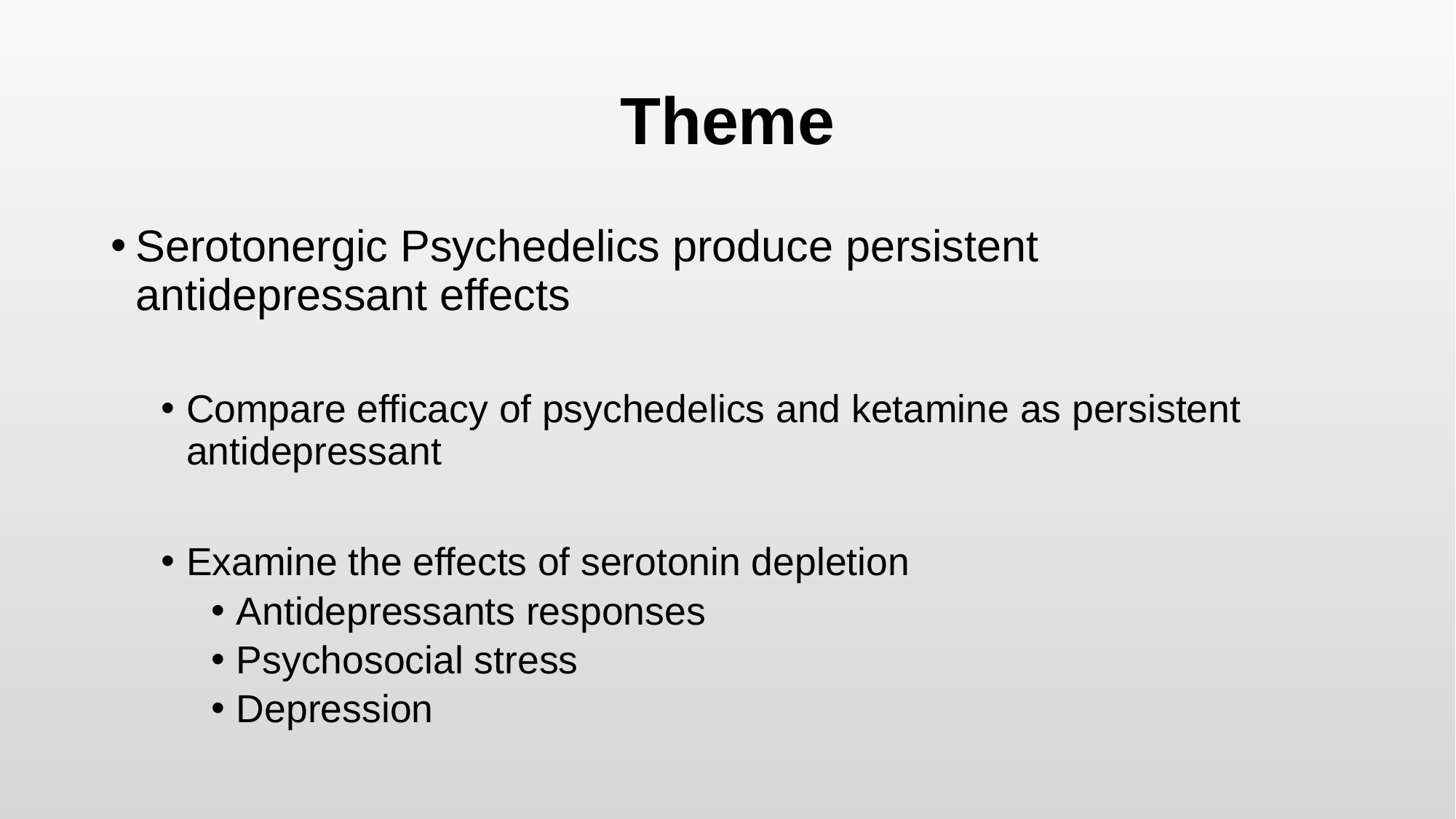

# Theme
Serotonergic Psychedelics produce persistent antidepressant effects

Compare efficacy of psychedelics and ketamine as persistent antidepressant

Examine the effects of serotonin depletion
Antidepressants responses
Psychosocial stress
Depression